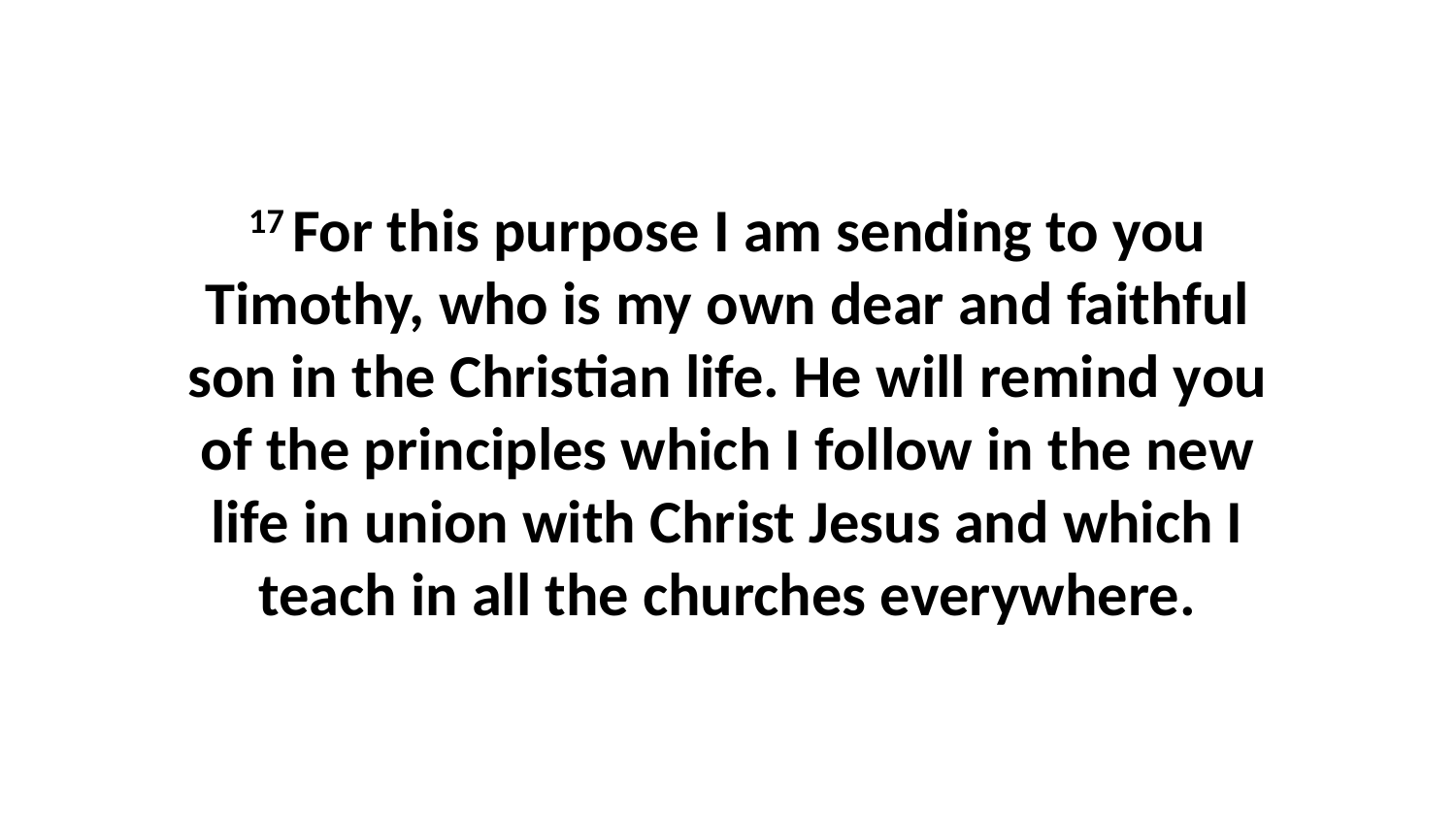

17 For this purpose I am sending to you Timothy, who is my own dear and faithful son in the Christian life. He will remind you of the principles which I follow in the new life in union with Christ Jesus and which I teach in all the churches everywhere.